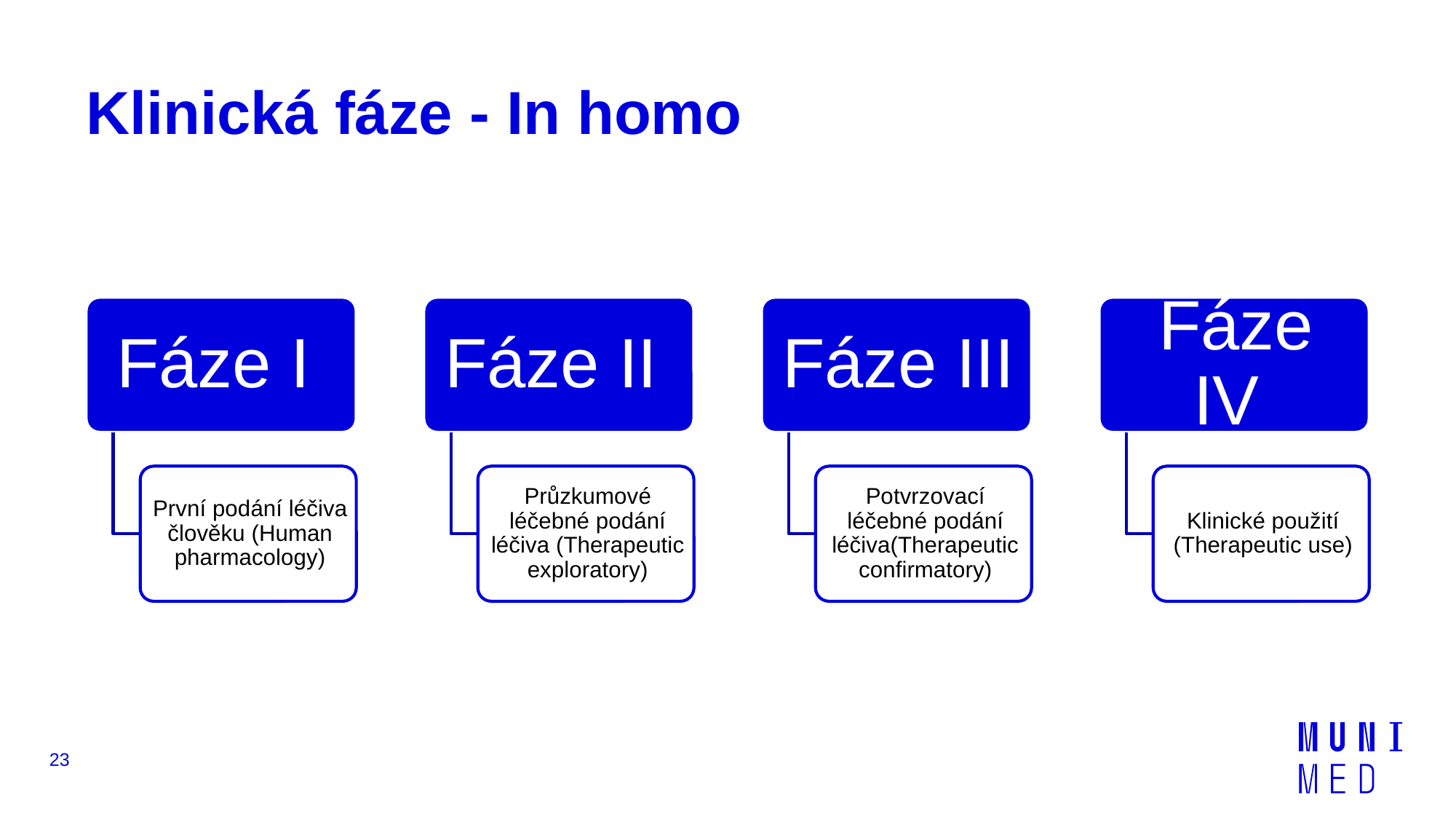

# Klinická fáze - In homo
Fáze I
První podání léčiva člověku (Human pharmacology)
Fáze II
Průzkumové léčebné podání léčiva (Therapeutic exploratory)
Fáze III
Potvrzovací léčebné podání léčiva(Therapeutic confirmatory)
Fáze IV
Klinické použití (Therapeutic use)
23